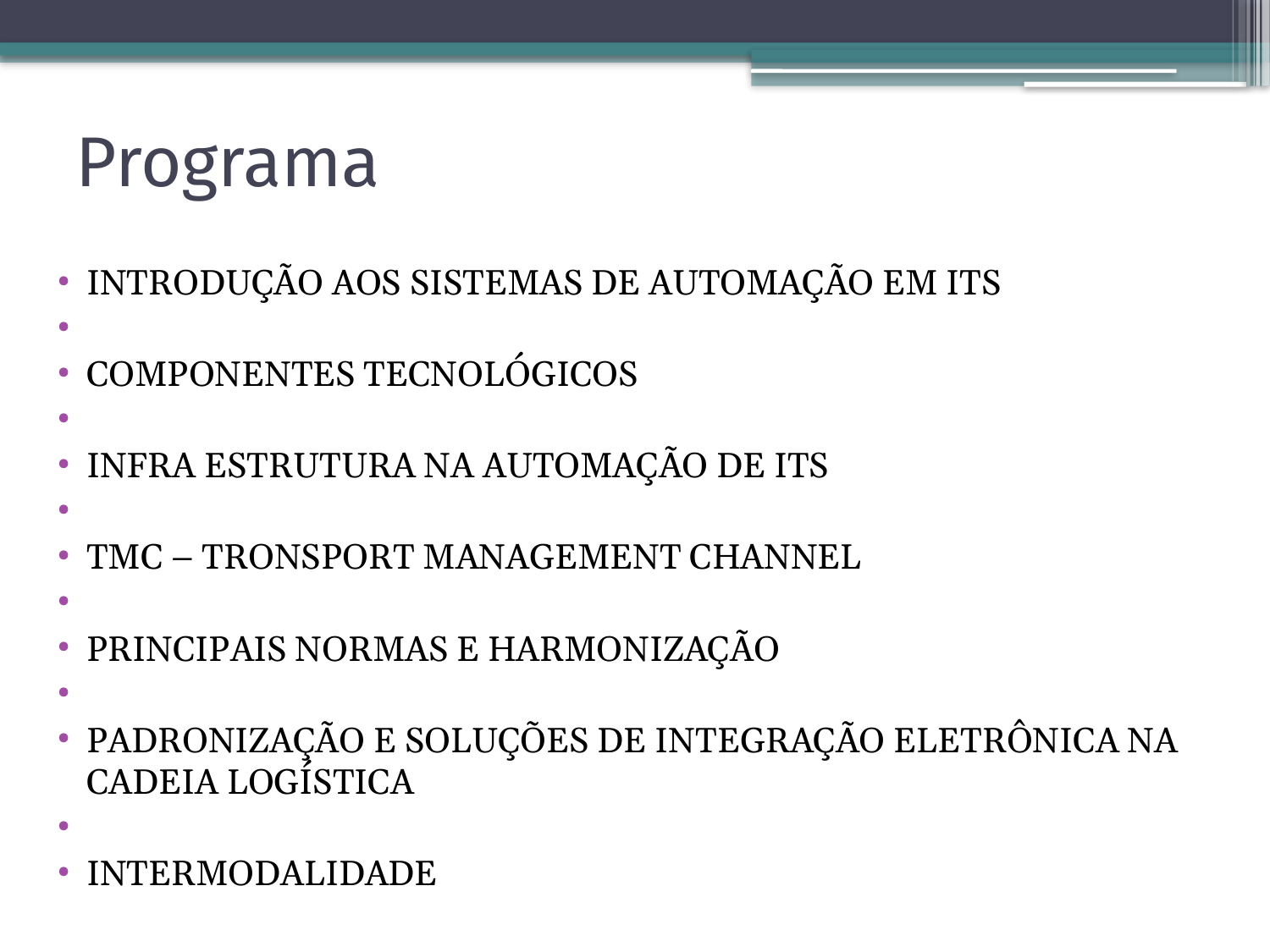

# Programa
INTRODUÇÃO AOS SISTEMAS DE AUTOMAÇÃO EM ITS

COMPONENTES TECNOLÓGICOS

INFRA ESTRUTURA NA AUTOMAÇÃO DE ITS

TMC – TRONSPORT MANAGEMENT CHANNEL

PRINCIPAIS NORMAS E HARMONIZAÇÃO

PADRONIZAÇÃO E SOLUÇÕES DE INTEGRAÇÃO ELETRÔNICA NA CADEIA LOGÍSTICA

INTERMODALIDADE